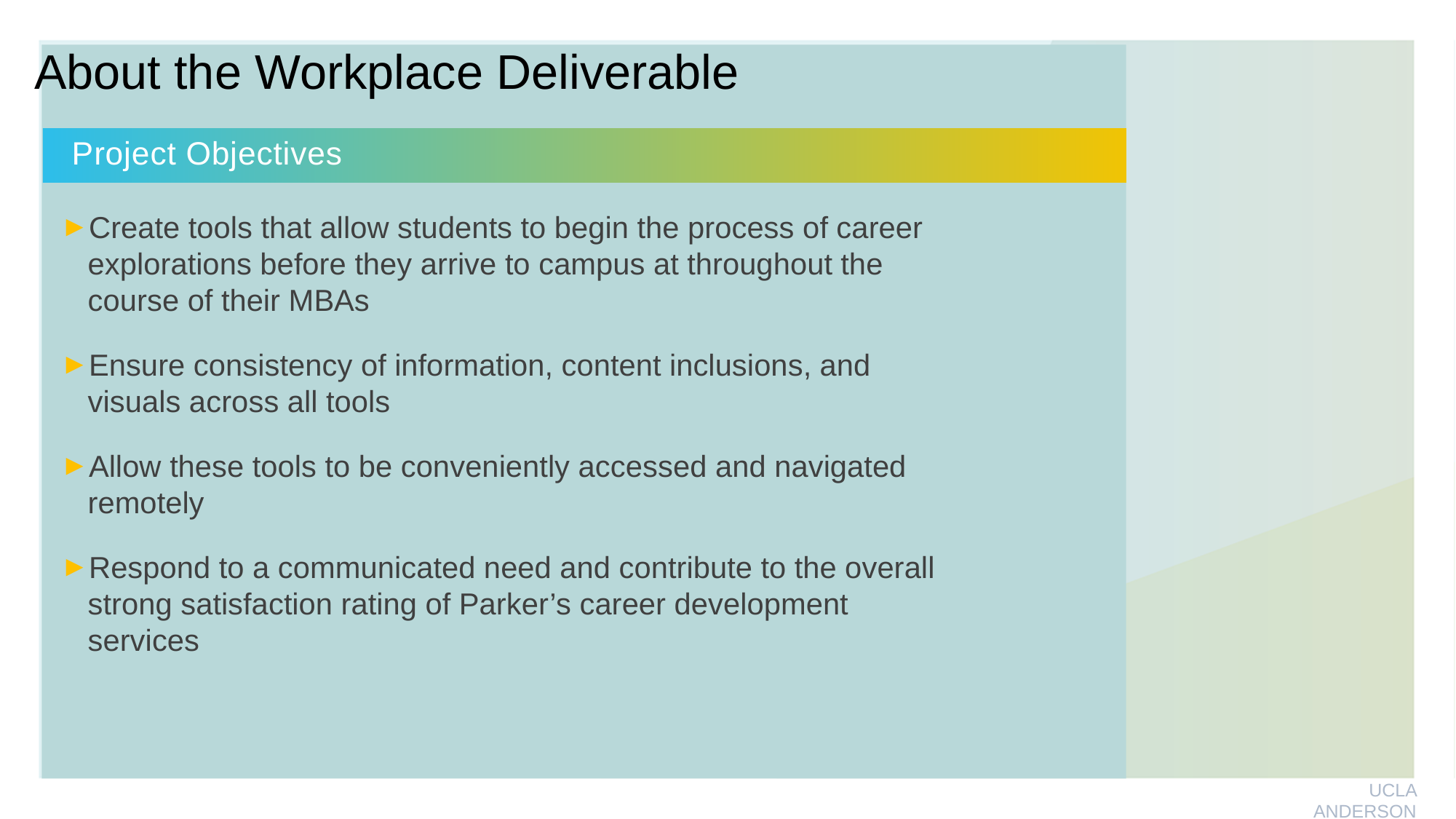

About the Workplace Deliverable

Project Objectives
Create tools that allow students to begin the process of career explorations before they arrive to campus at throughout the course of their MBAs
Ensure consistency of information, content inclusions, and visuals across all tools
Allow these tools to be conveniently accessed and navigated remotely
Respond to a communicated need and contribute to the overall strong satisfaction rating of Parker’s career development services